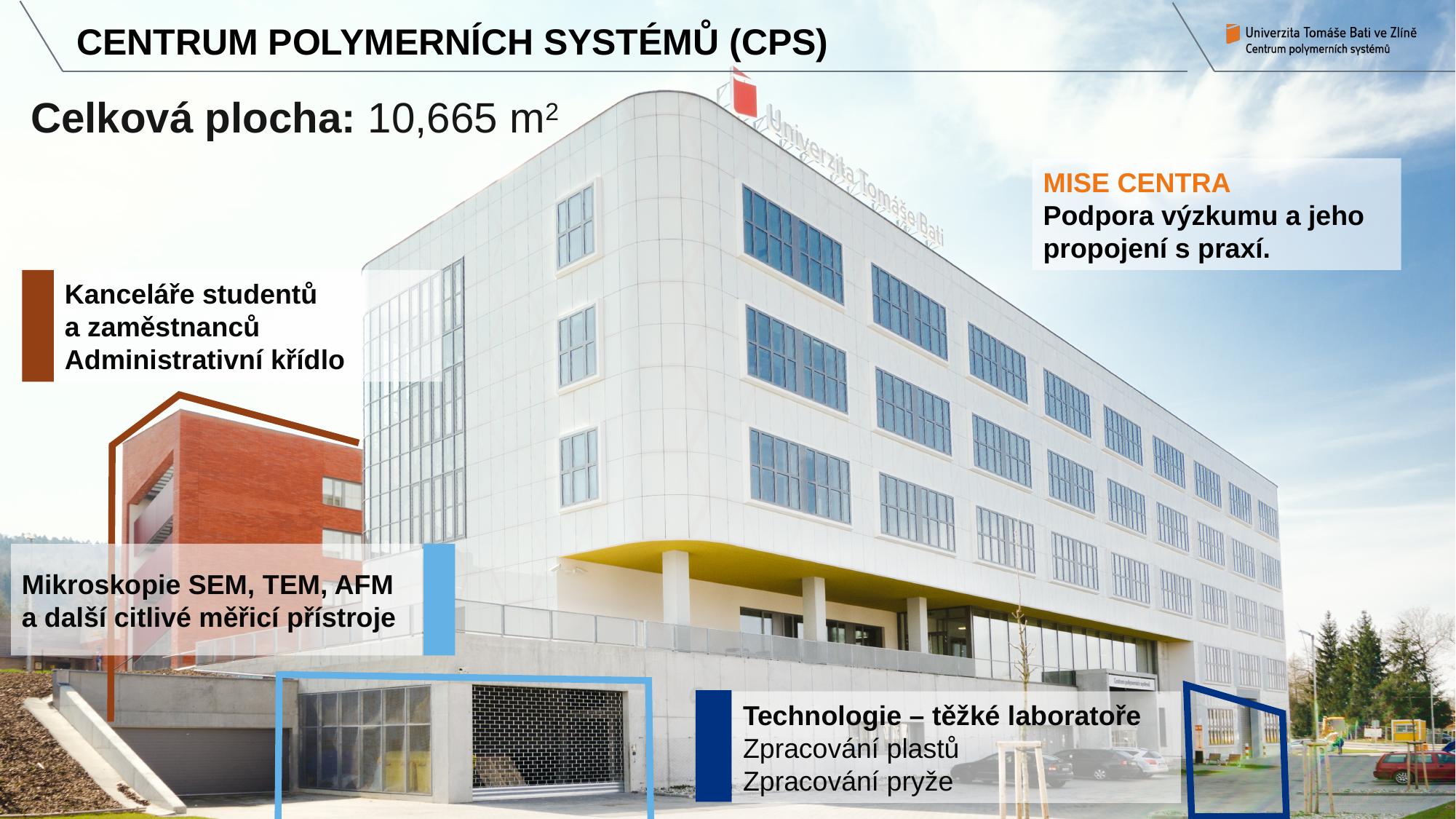

CENTRUM POLYMERNÍCH SYSTÉMŮ (CPS)
Celková plocha: 10,665 m2

MISE CENTRA
Podpora výzkumu a jeho propojení s praxí.

Kanceláře studentů
a zaměstnanců
Administrativní křídlo

Mikroskopie SEM, TEM, AFM a další citlivé měřicí přístroje

Technologie – těžké laboratoře
Zpracování plastů
Zpracování pryže